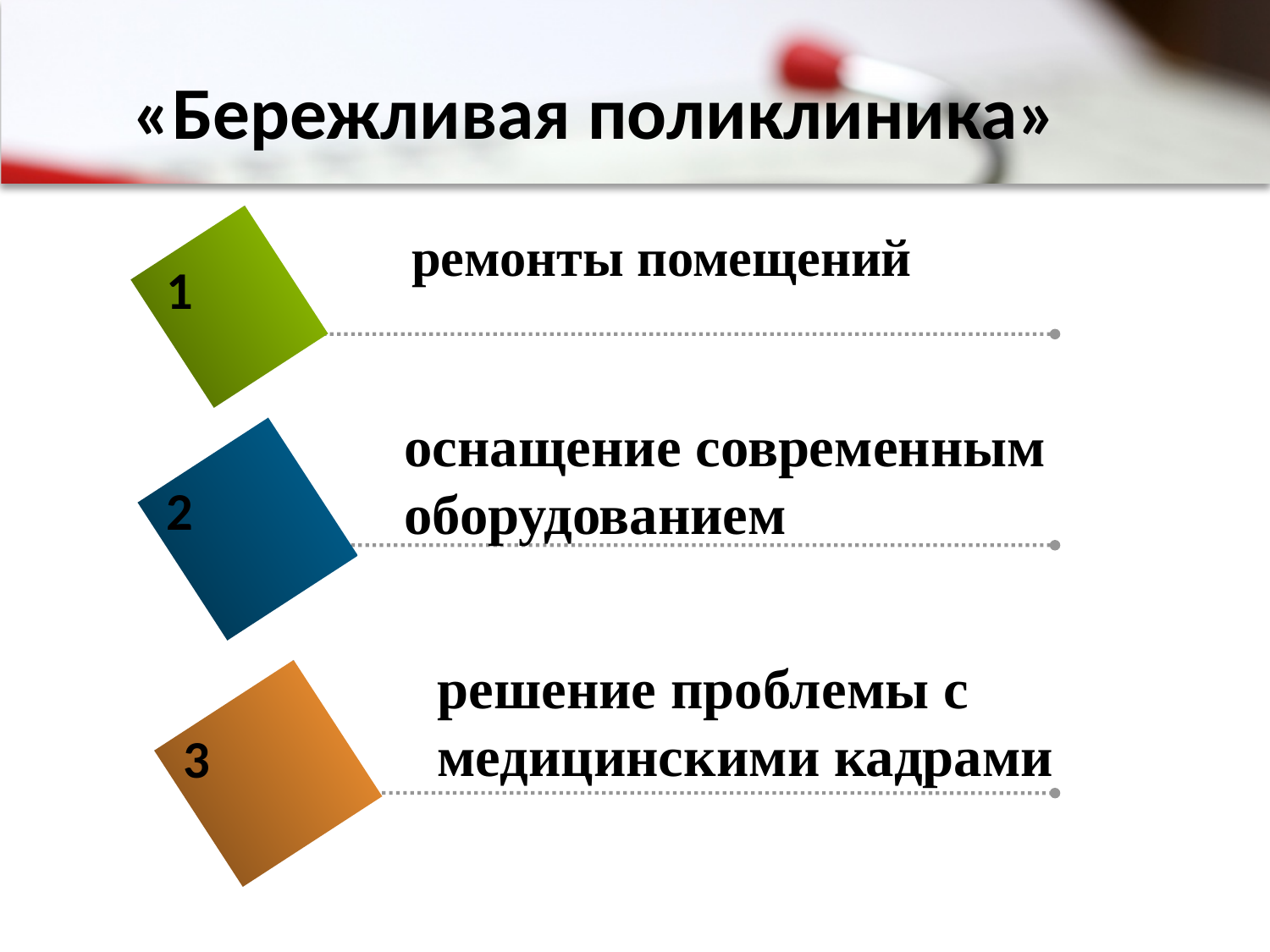

# «Бережливая поликлиника»
ремонты помещений

1

оснащение современным
оборудованием

2

решение проблемы с медицинскими кадрами

3